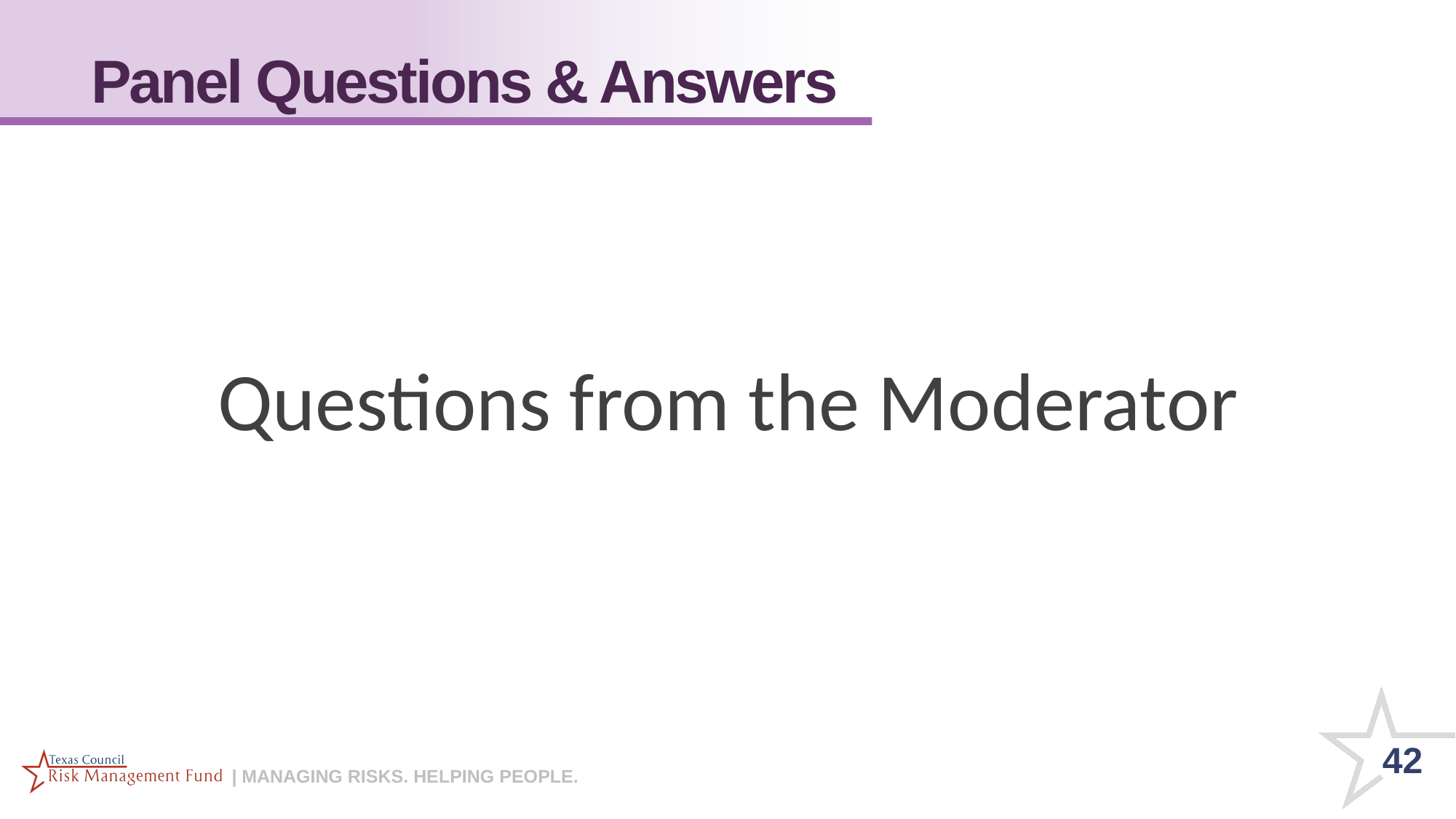

# Panel Questions & Answers
Questions from the Moderator
42